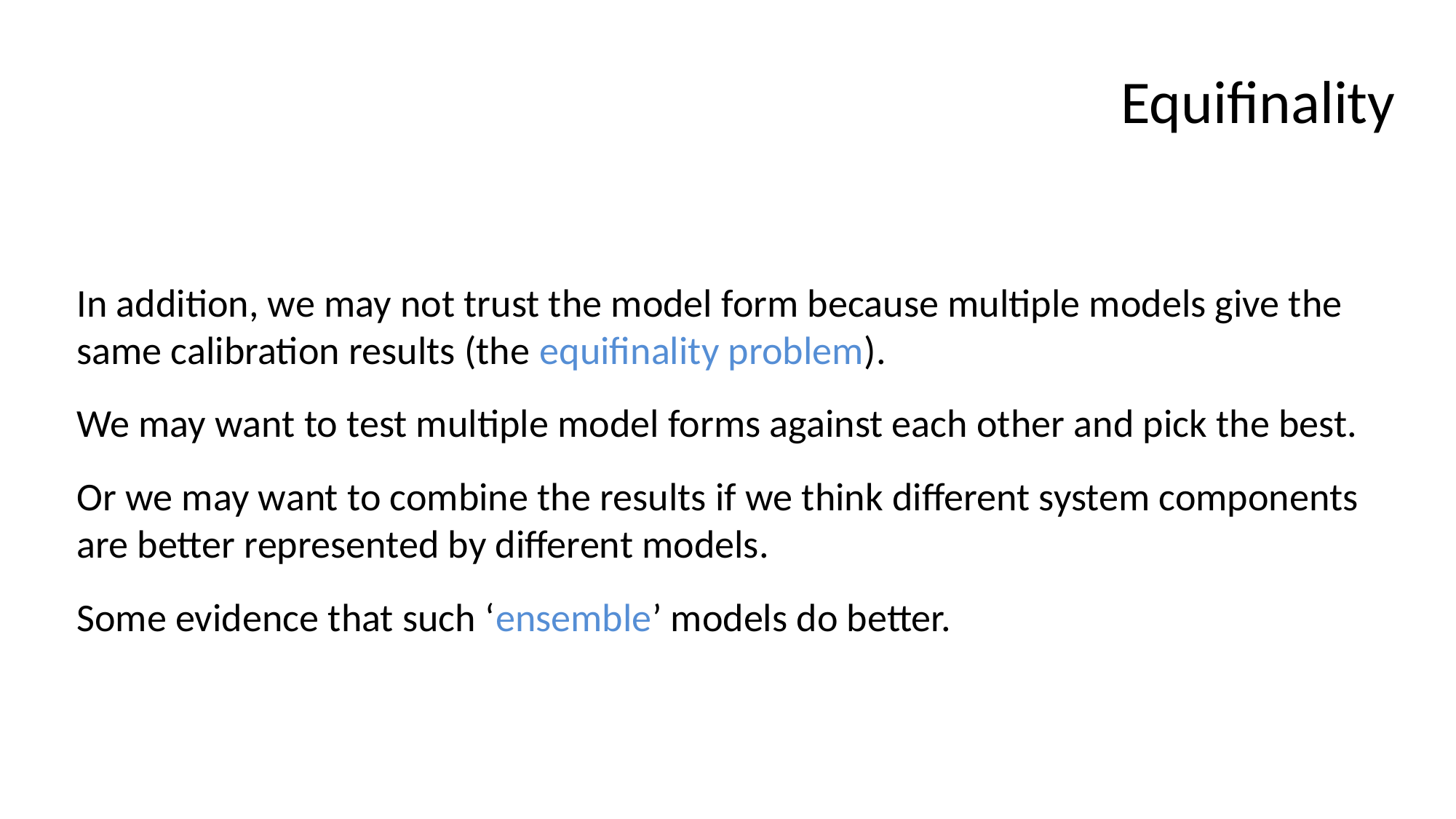

# Equifinality
In addition, we may not trust the model form because multiple models give the same calibration results (the equifinality problem).
We may want to test multiple model forms against each other and pick the best.
Or we may want to combine the results if we think different system components are better represented by different models.
Some evidence that such ‘ensemble’ models do better.